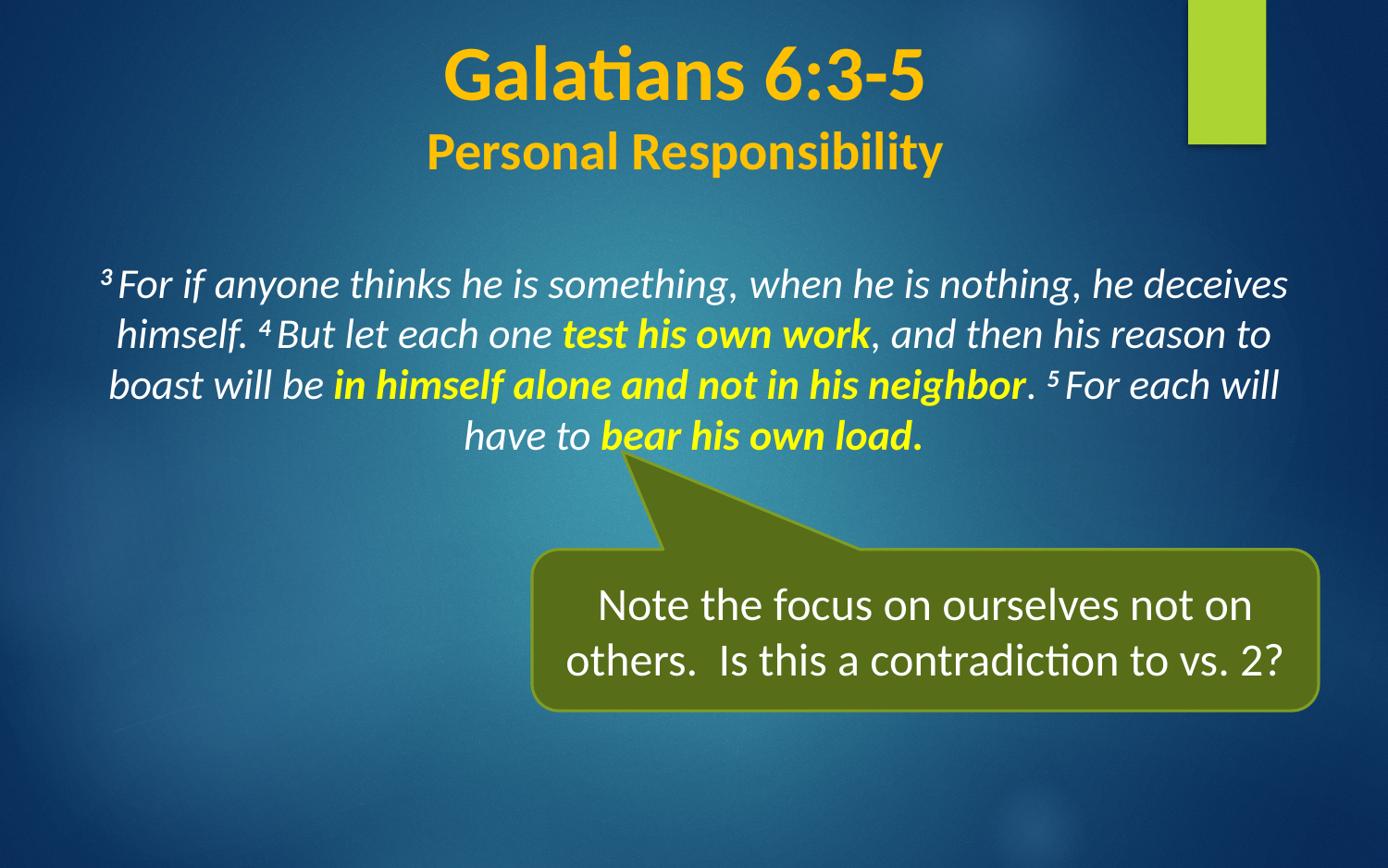

# Galatians 6:3-5 Personal Responsibility
3 For if anyone thinks he is something, when he is nothing, he deceives himself. 4 But let each one test his own work, and then his reason to boast will be in himself alone and not in his neighbor. 5 For each will have to bear his own load.
Note the focus on ourselves not on others.  Is this a contradiction to vs. 2?